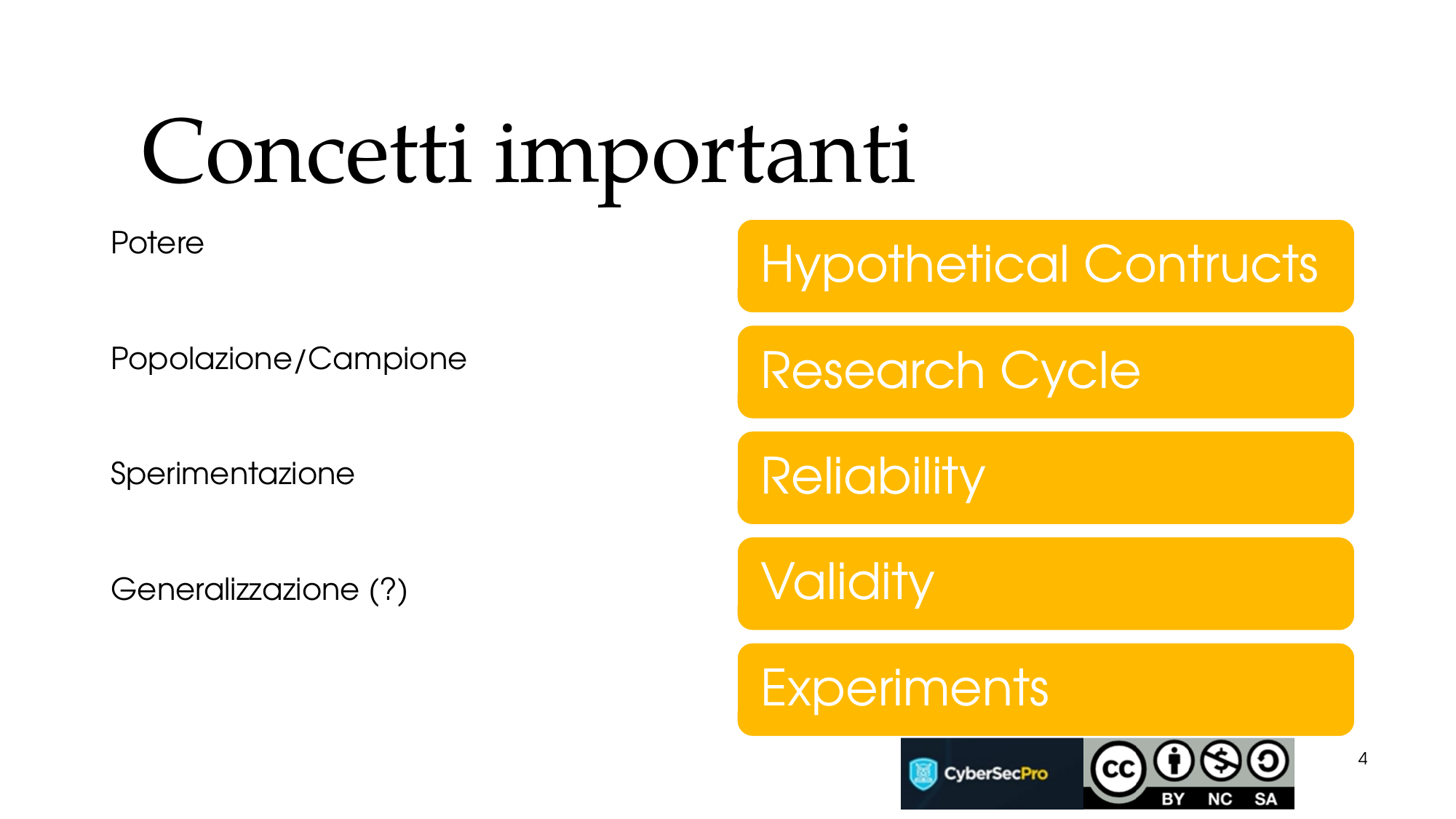

# Concetti importanti
Potere

Popolazione/Campione

Sperimentazione

Generalizzazione (?)

Hypothetical Contructs
Research Cycle
Reliability
Validity
Experiments

4